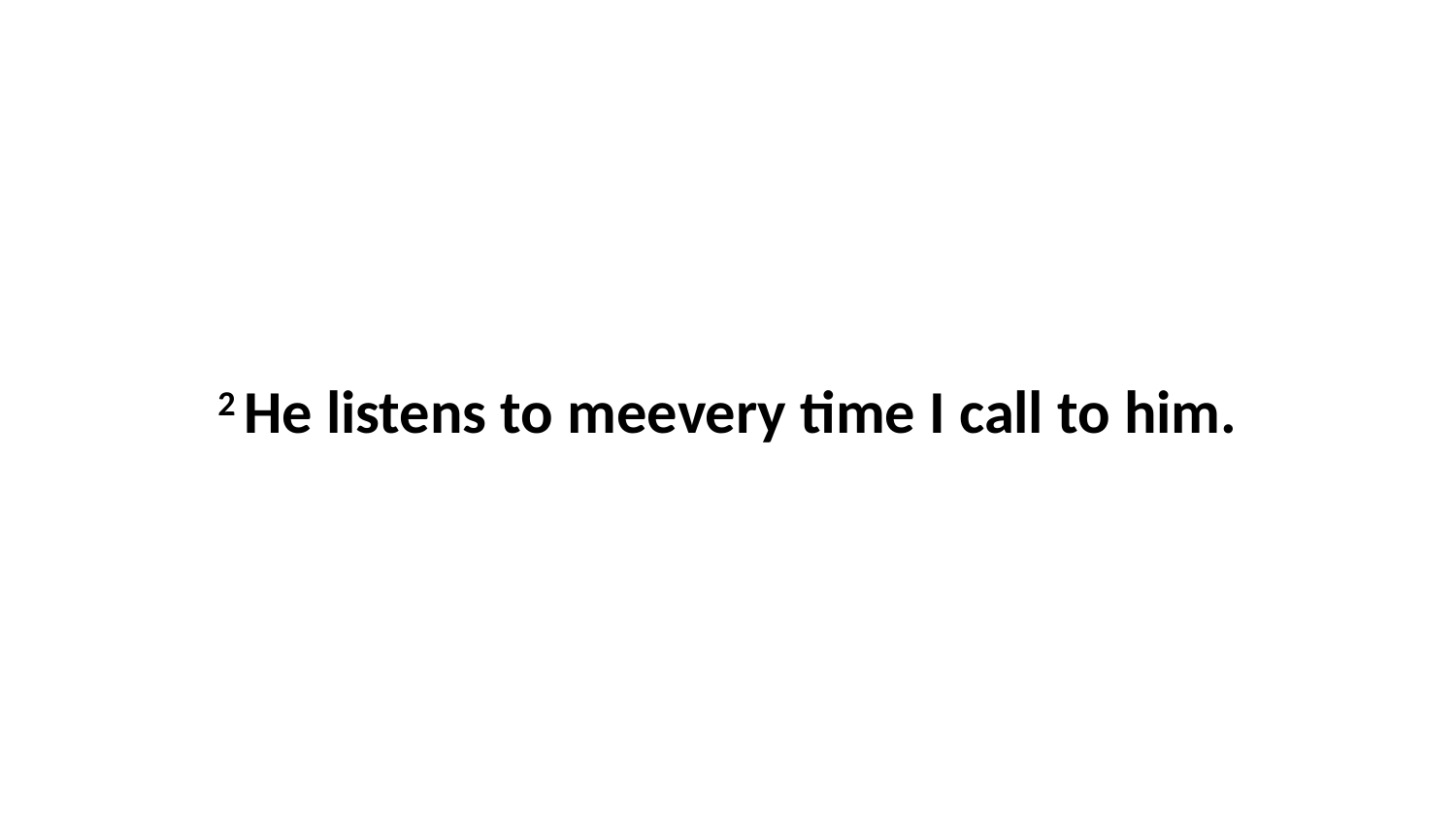

2 He listens to meevery time I call to him.